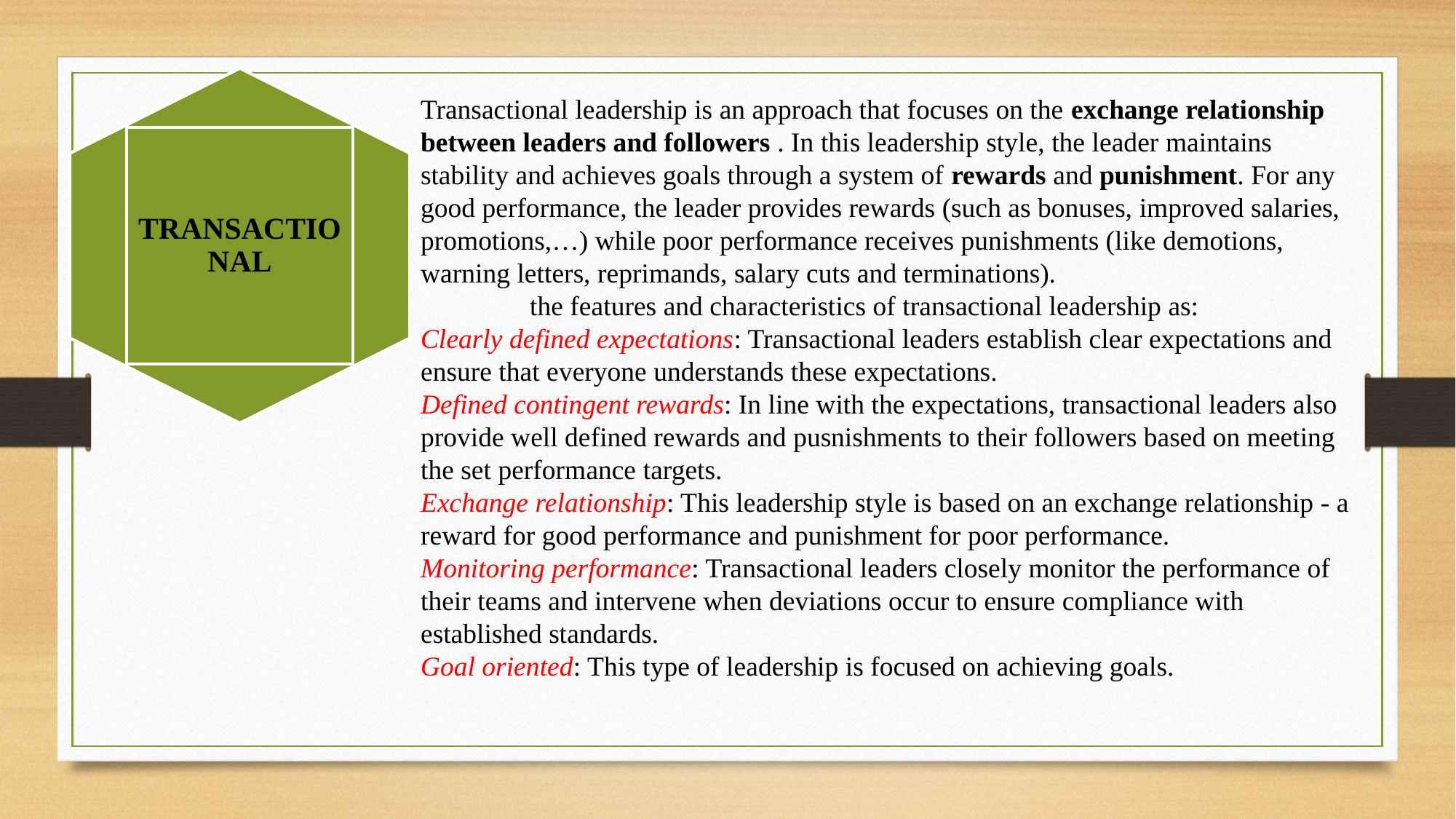

TRANSACTIONAL
Transactional leadership is an approach that focuses on the exchange relationship between leaders and followers . In this leadership style, the leader maintains stability and achieves goals through a system of rewards and punishment. For any good performance, the leader provides rewards (such as bonuses, improved salaries, promotions,…) while poor performance receives punishments (like demotions, warning letters, reprimands, salary cuts and terminations).
	the features and characteristics of transactional leadership as:
Clearly defined expectations: Transactional leaders establish clear expectations and ensure that everyone understands these expectations.
Defined contingent rewards: In line with the expectations, transactional leaders also provide well defined rewards and pusnishments to their followers based on meeting the set performance targets.
Exchange relationship: This leadership style is based on an exchange relationship - a reward for good performance and punishment for poor performance.
Monitoring performance: Transactional leaders closely monitor the performance of their teams and intervene when deviations occur to ensure compliance with established standards.
Goal oriented: This type of leadership is focused on achieving goals.